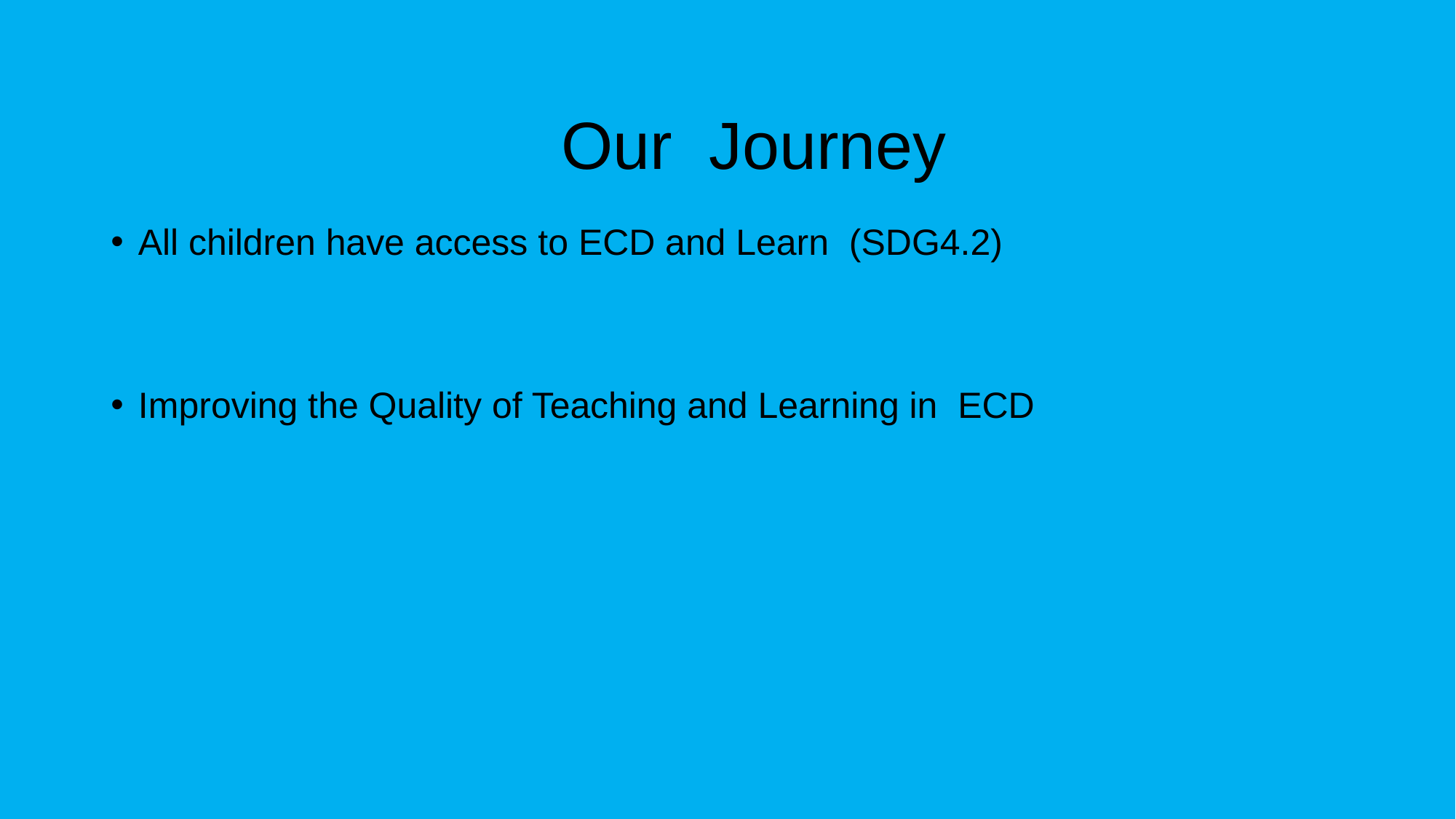

# Our  Journey
All children have access to ECD and Learn  (SDG4.2)

Improving the Quality of Teaching and Learning in  ECD